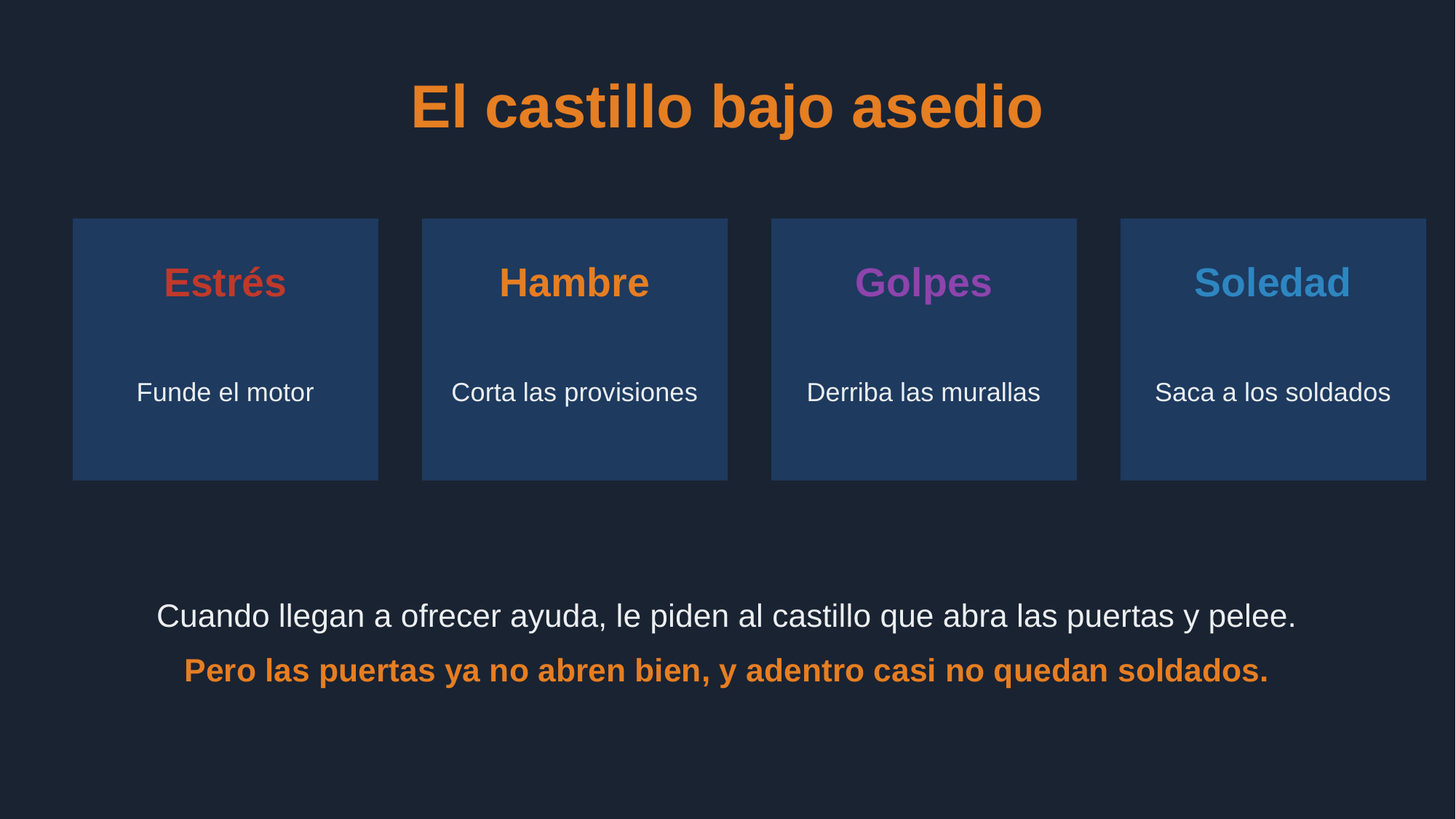

El castillo bajo asedio

Estrés

Hambre

Golpes

Soledad

Funde el motor

Corta las provisiones

Derriba las murallas

Saca a los soldados

Cuando llegan a ofrecer ayuda, le piden al castillo que abra las puertas y pelee.
Pero las puertas ya no abren bien, y adentro casi no quedan soldados.